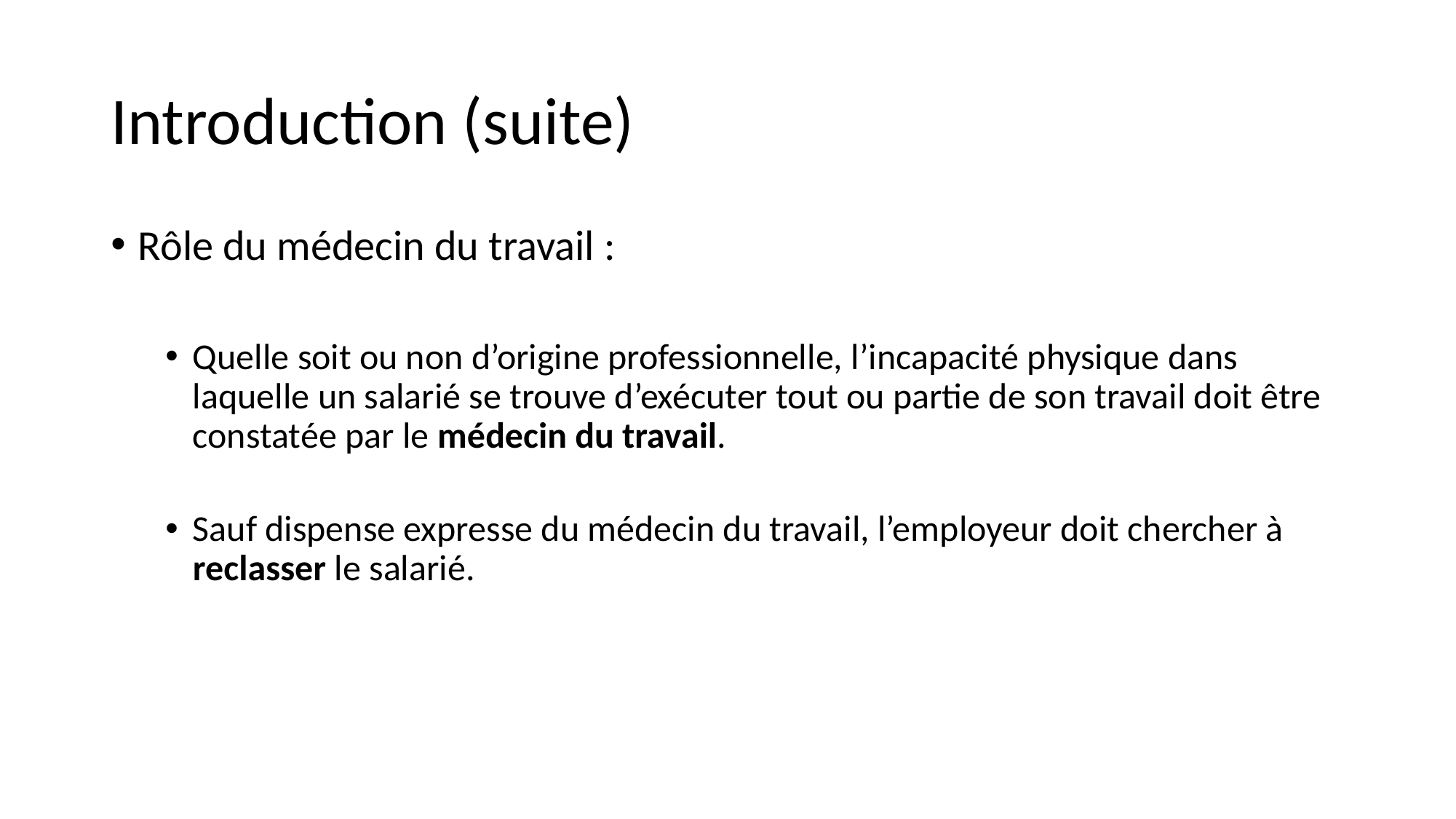

# Introduction (suite)
Rôle du médecin du travail :

Quelle soit ou non d’origine professionnelle, l’incapacité physique dans laquelle un salarié se trouve d’exécuter tout ou partie de son travail doit être constatée par le médecin du travail.

Sauf dispense expresse du médecin du travail, l’employeur doit chercher à reclasser le salarié.